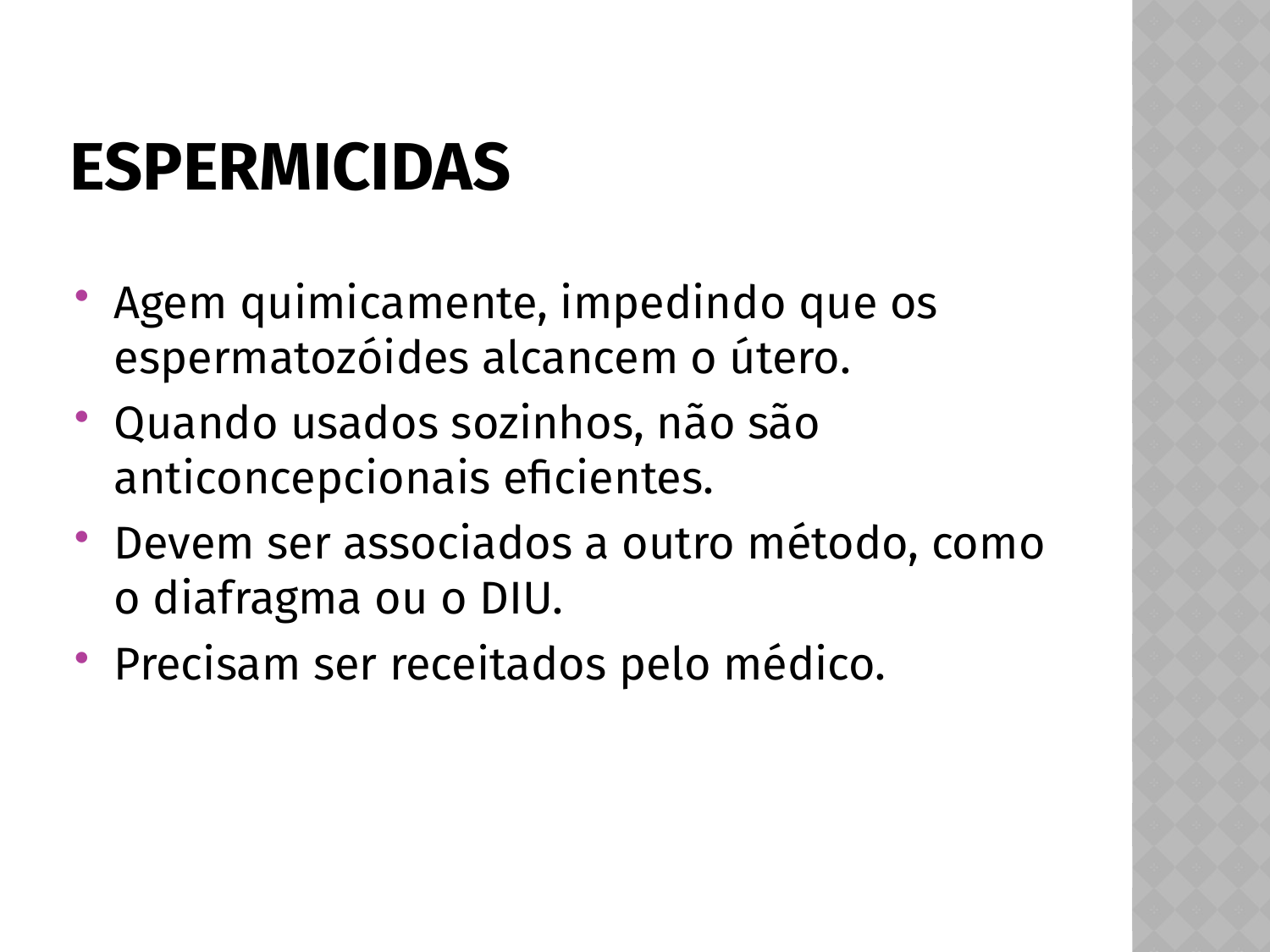

# espermicidas
Agem quimicamente, impedindo que os espermatozóides alcancem o útero.
Quando usados sozinhos, não são anticoncepcionais eficientes.
Devem ser associados a outro método, como o diafragma ou o DIU.
Precisam ser receitados pelo médico.